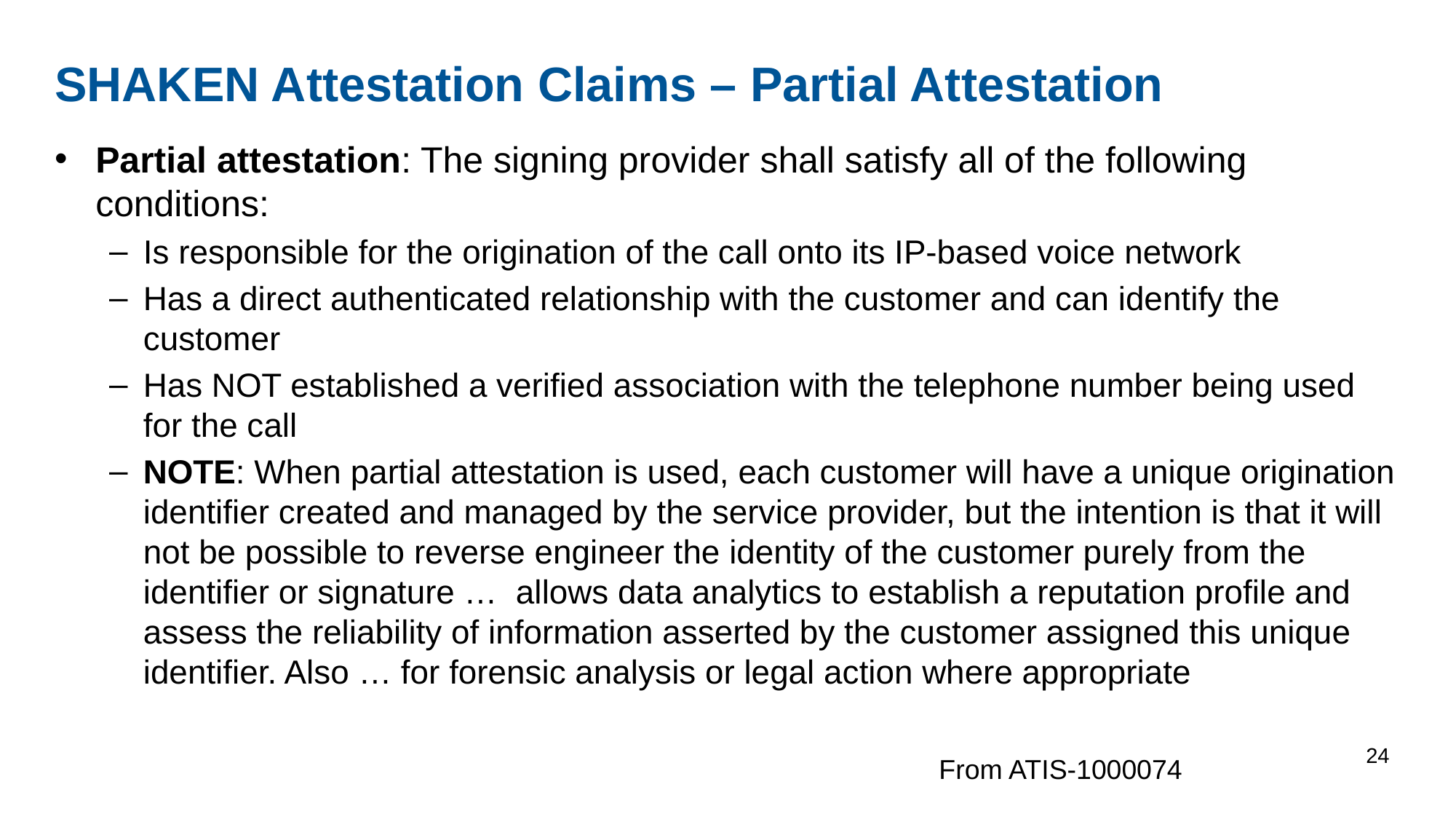

# SHAKEN Attestation Claims – Partial Attestation
Partial attestation: The signing provider shall satisfy all of the following conditions:
Is responsible for the origination of the call onto its IP-based voice network
Has a direct authenticated relationship with the customer and can identify the customer
Has NOT established a verified association with the telephone number being used for the call
NOTE: When partial attestation is used, each customer will have a unique origination identifier created and managed by the service provider, but the intention is that it will not be possible to reverse engineer the identity of the customer purely from the identifier or signature …  allows data analytics to establish a reputation profile and assess the reliability of information asserted by the customer assigned this unique identifier. Also … for forensic analysis or legal action where appropriate
24
From ATIS-1000074